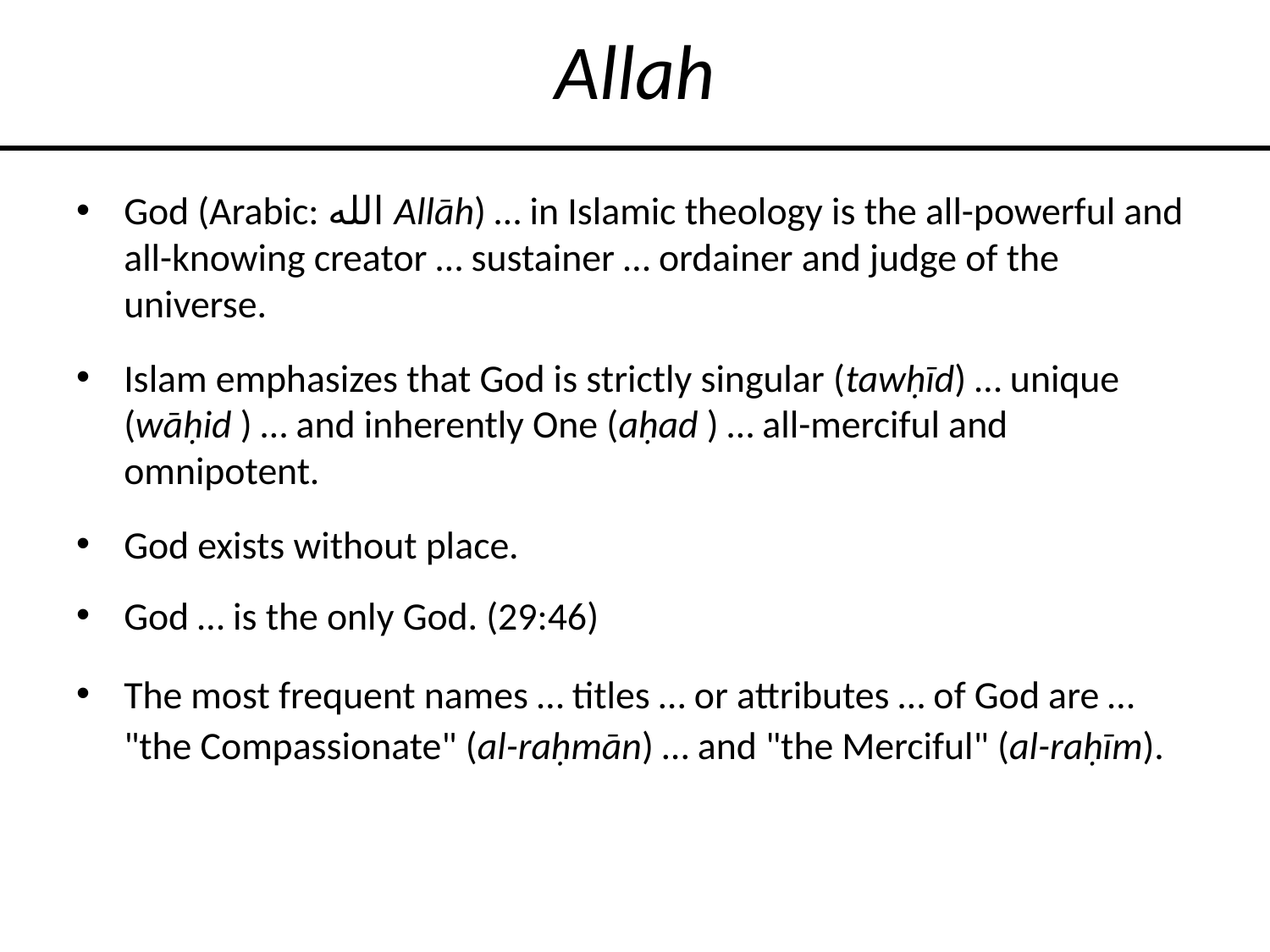

# Allah
God (Arabic: الله‎ Allāh) … in Islamic theology is the all-powerful and all-knowing creator … sustainer … ordainer and judge of the universe.

Islam emphasizes that God is strictly singular (tawḥīd) … unique (wāḥid ) … and inherently One (aḥad ) … all-merciful and omnipotent.

God exists without place.

God … is the only God. (29:46)

The most frequent names … titles … or attributes … of God are … "the Compassionate" (al-raḥmān) … and "the Merciful" (al-raḥīm).